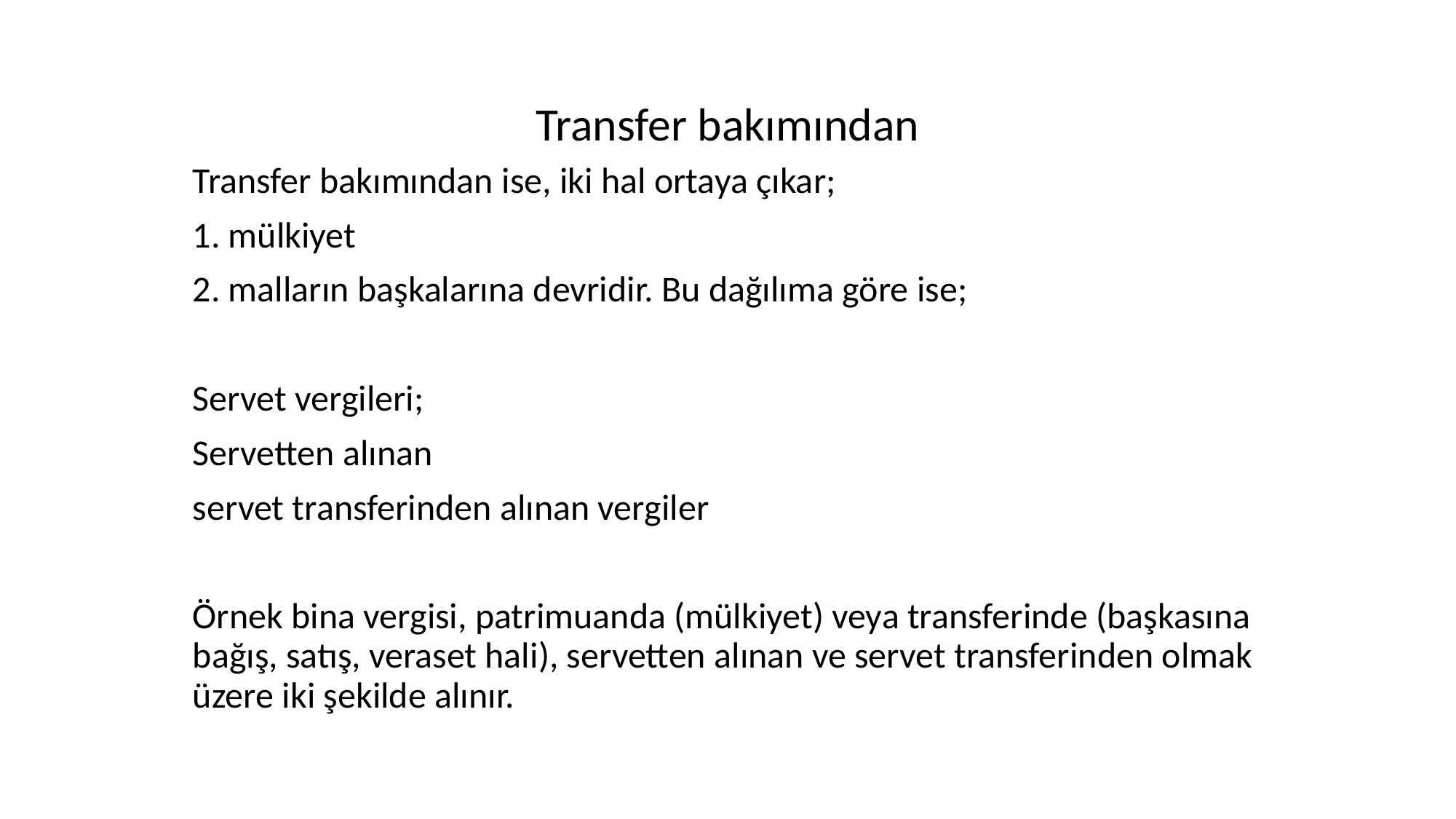

# Transfer bakımından
Transfer bakımından ise, iki hal ortaya çıkar;
1. mülkiyet
2. malların başkalarına devridir. Bu dağılıma göre ise;

Servet vergileri;
Servetten alınan
servet transferinden alınan vergiler

Örnek bina vergisi, patrimuanda (mülkiyet) veya transferinde (başkasına bağış, satış, veraset hali), servetten alınan ve servet transferinden olmak üzere iki şekilde alınır.